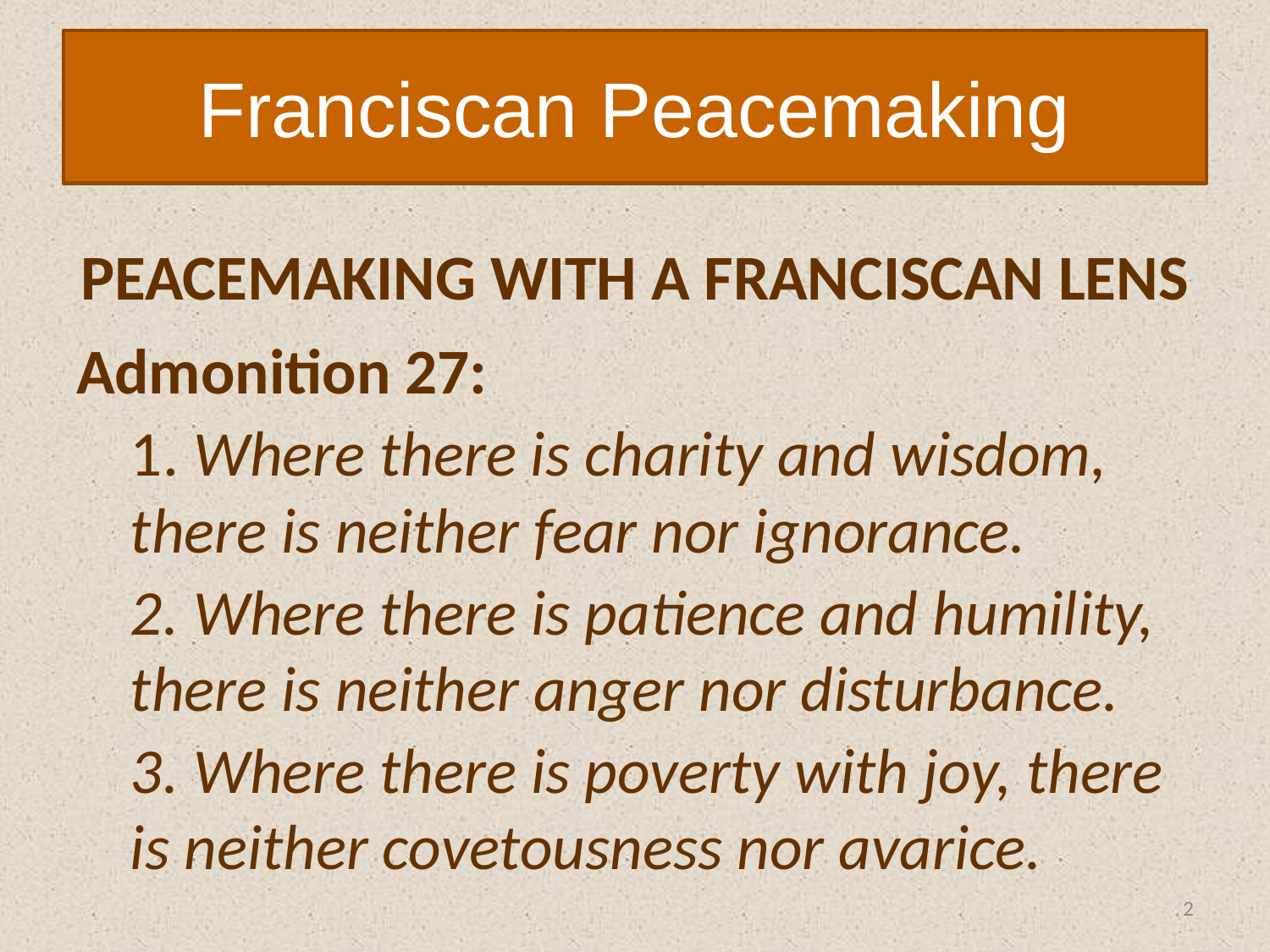

Franciscan Peacemaking
Peacemaking with a Franciscan Lens
Admonition 27:
	1. Where there is charity and wisdom, there is neither fear nor ignorance.
	2. Where there is patience and humility, there is neither anger nor disturbance.
	3. Where there is poverty with joy, there is neither covetousness nor avarice.

2